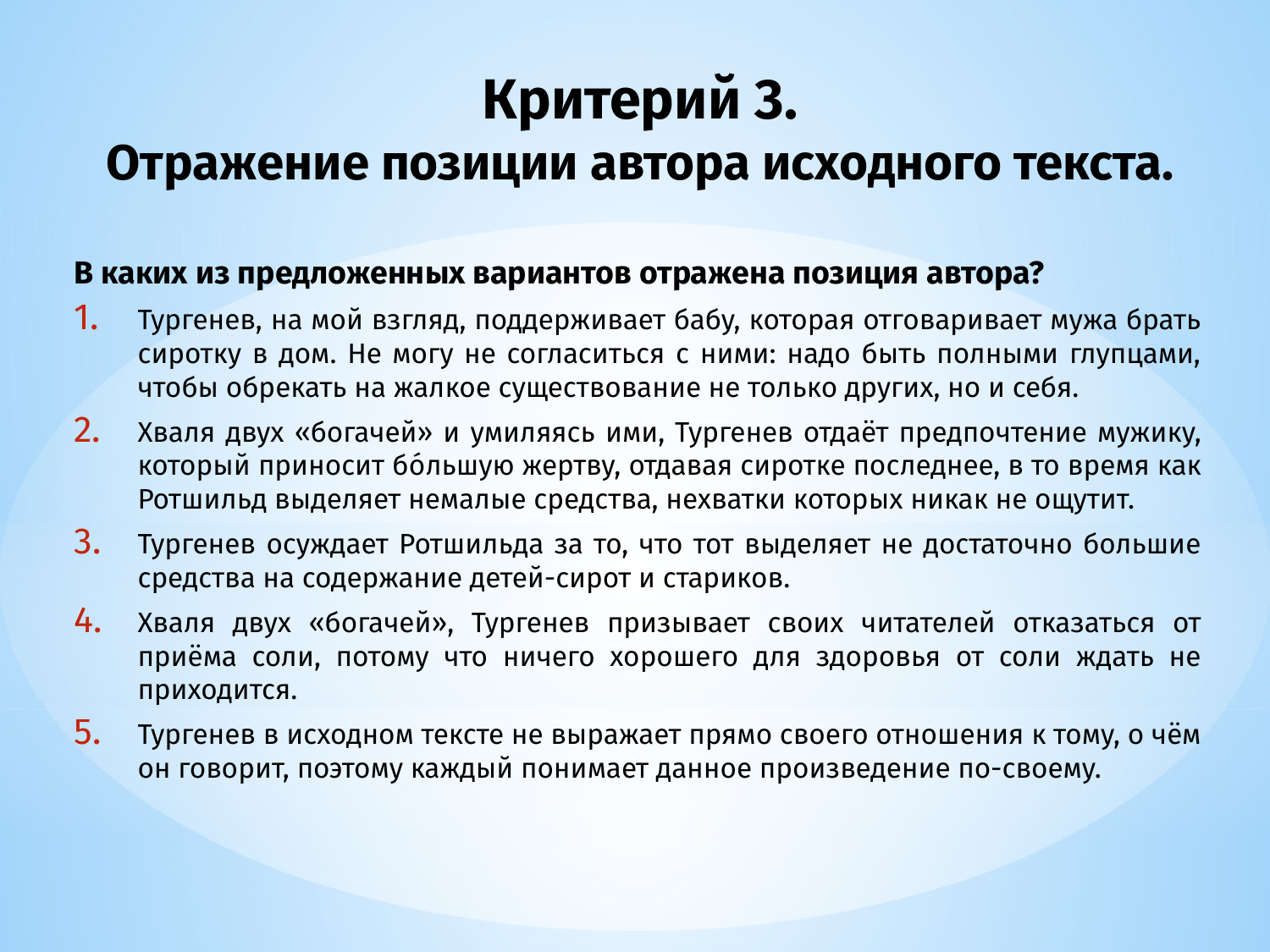

# Критерий 3. Отражение позиции автора исходного текста.
В каких из предложенных вариантов отражена позиция автора?
Тургенев, на мой взгляд, поддерживает бабу, которая отговаривает мужа брать сиротку в дом. Не могу не согласиться с ними: надо быть полными глупцами, чтобы обрекать на жалкое существование не только других, но и себя.
Хваля двух «богачей» и умиляясь ими, Тургенев отдаёт предпочтение мужику, который приносит бóльшую жертву, отдавая сиротке последнее, в то время как Ротшильд выделяет немалые средства, нехватки которых никак не ощутит.
Тургенев осуждает Ротшильда за то, что тот выделяет не достаточно большие средства на содержание детей-сирот и стариков.
Хваля двух «богачей», Тургенев призывает своих читателей отказаться от приёма соли, потому что ничего хорошего для здоровья от соли ждать не приходится.
Тургенев в исходном тексте не выражает прямо своего отношения к тому, о чём он говорит, поэтому каждый понимает данное произведение по-своему.